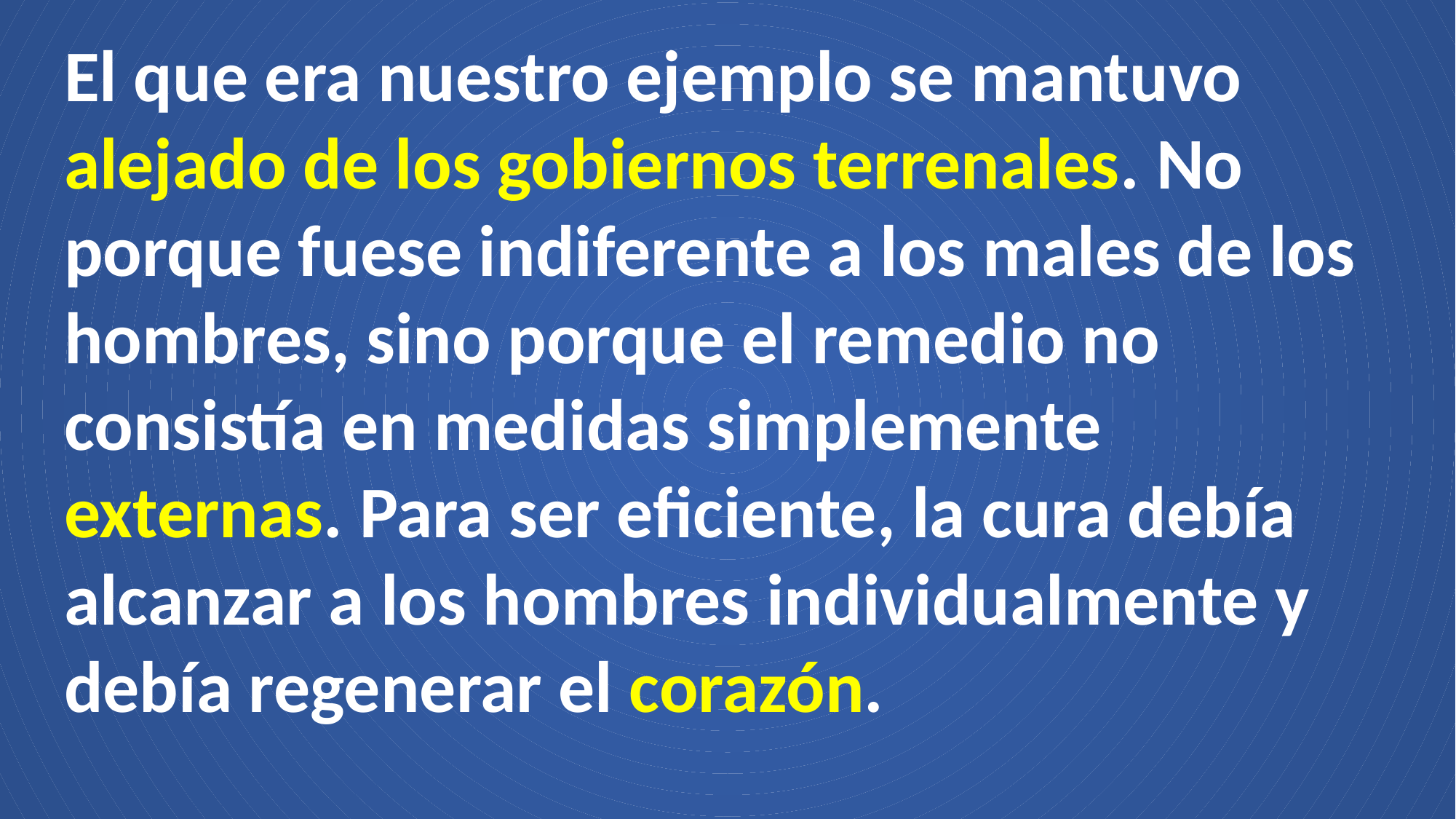

El que era nuestro ejemplo se mantuvo alejado de los gobiernos terrenales. No porque fuese indiferente a los males de los hombres, sino porque el remedio no consistía en medidas simplemente externas. Para ser eficiente, la cura debía alcanzar a los hombres individualmente y debía regenerar el corazón.